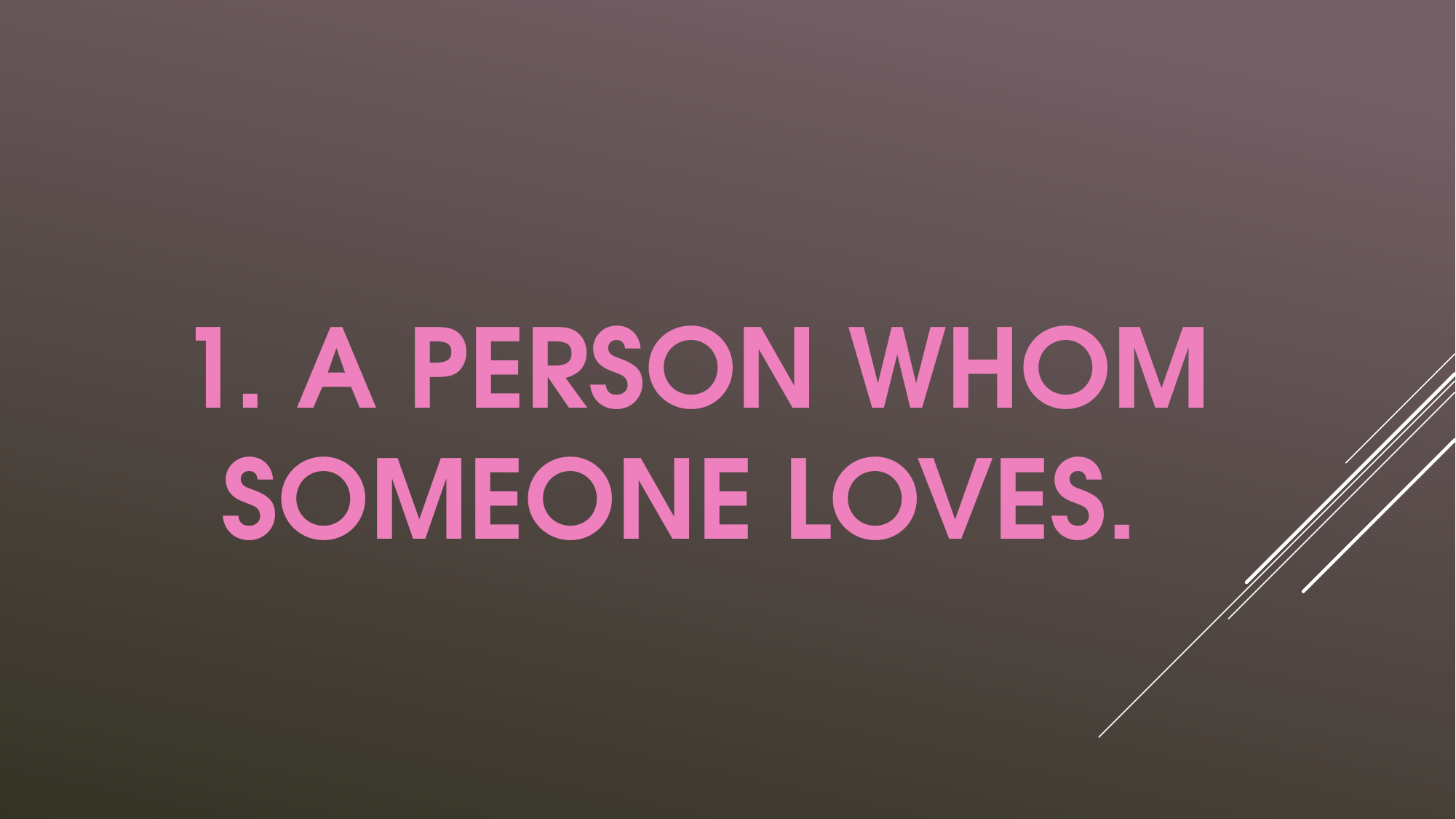

# 1. A person whom someone loves.